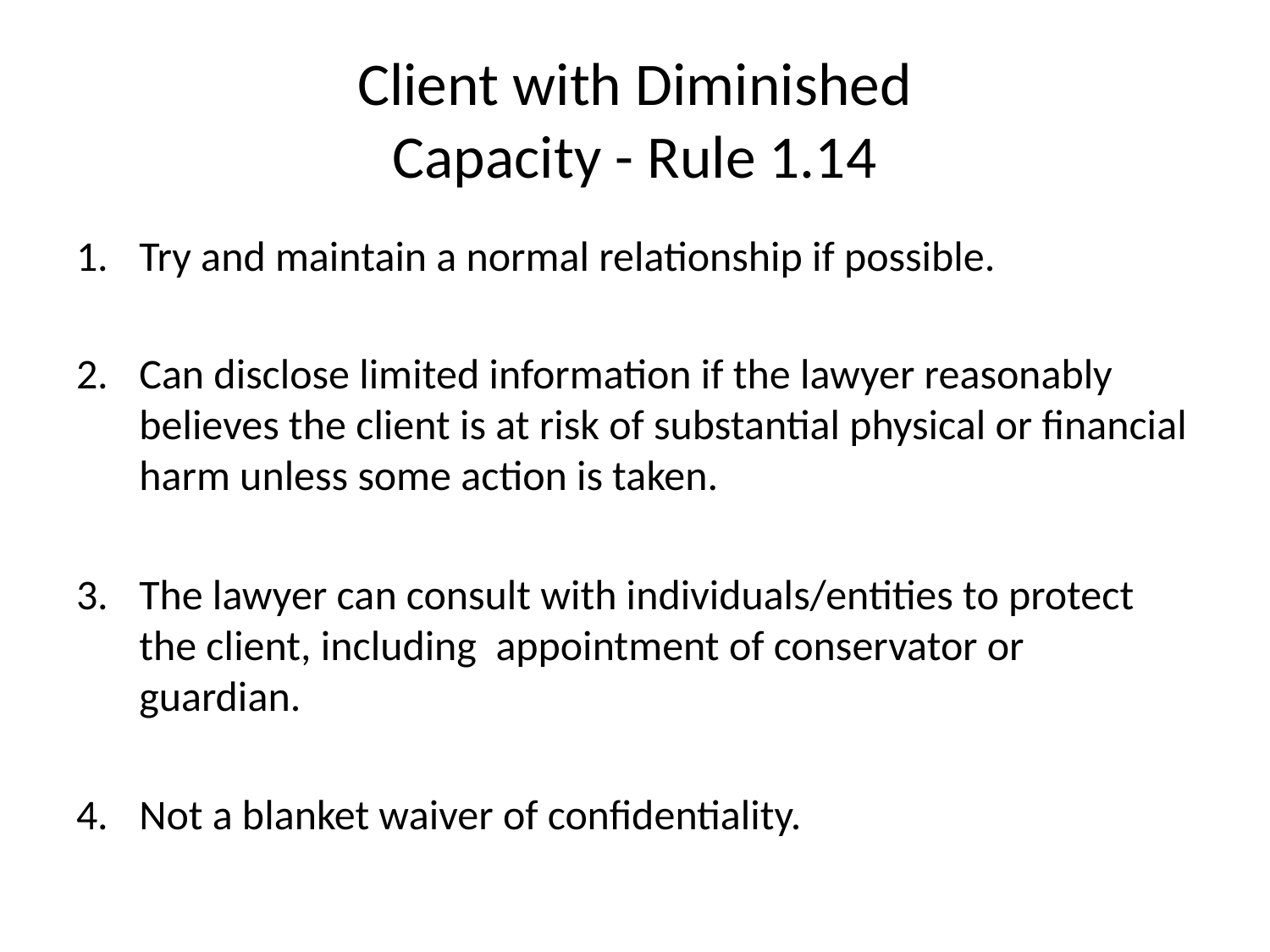

# Client with Diminished Capacity - Rule 1.14
Try and maintain a normal relationship if possible.

Can disclose limited information if the lawyer reasonably believes the client is at risk of substantial physical or financial harm unless some action is taken.

The lawyer can consult with individuals/entities to protect the client, including  appointment of conservator or guardian.

Not a blanket waiver of confidentiality.